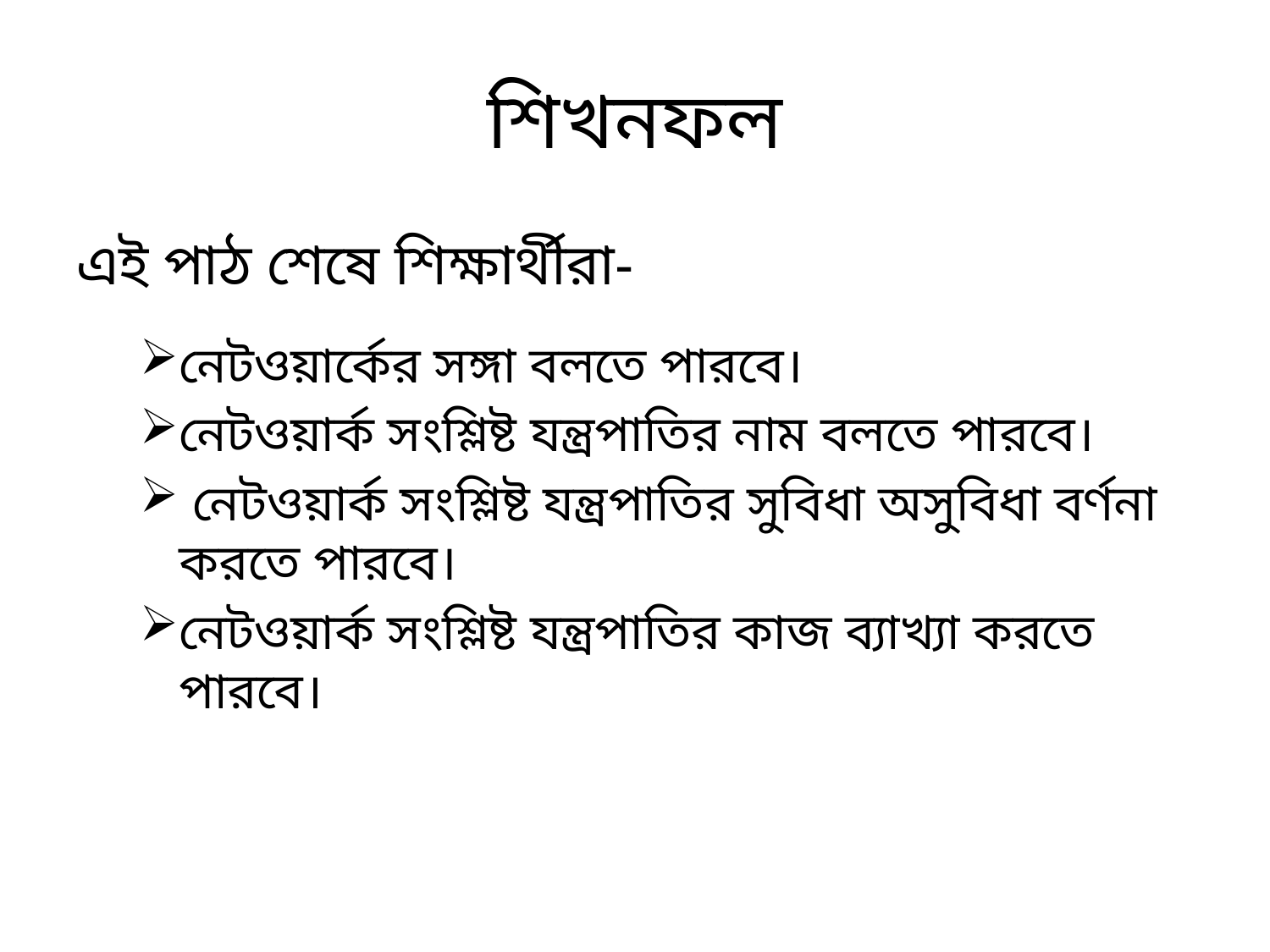

# শিখনফল
এই পাঠ শেষে শিক্ষার্থীরা-

নেটওয়ার্কের সঙ্গা বলতে পারবে।
নেটওয়ার্ক সংশ্লিষ্ট যন্ত্রপাতির নাম বলতে পারবে।
 নেটওয়ার্ক সংশ্লিষ্ট যন্ত্রপাতির সুবিধা অসুবিধা বর্ণনা করতে পারবে।
নেটওয়ার্ক সংশ্লিষ্ট যন্ত্রপাতির কাজ ব্যাখ্যা করতে পারবে।